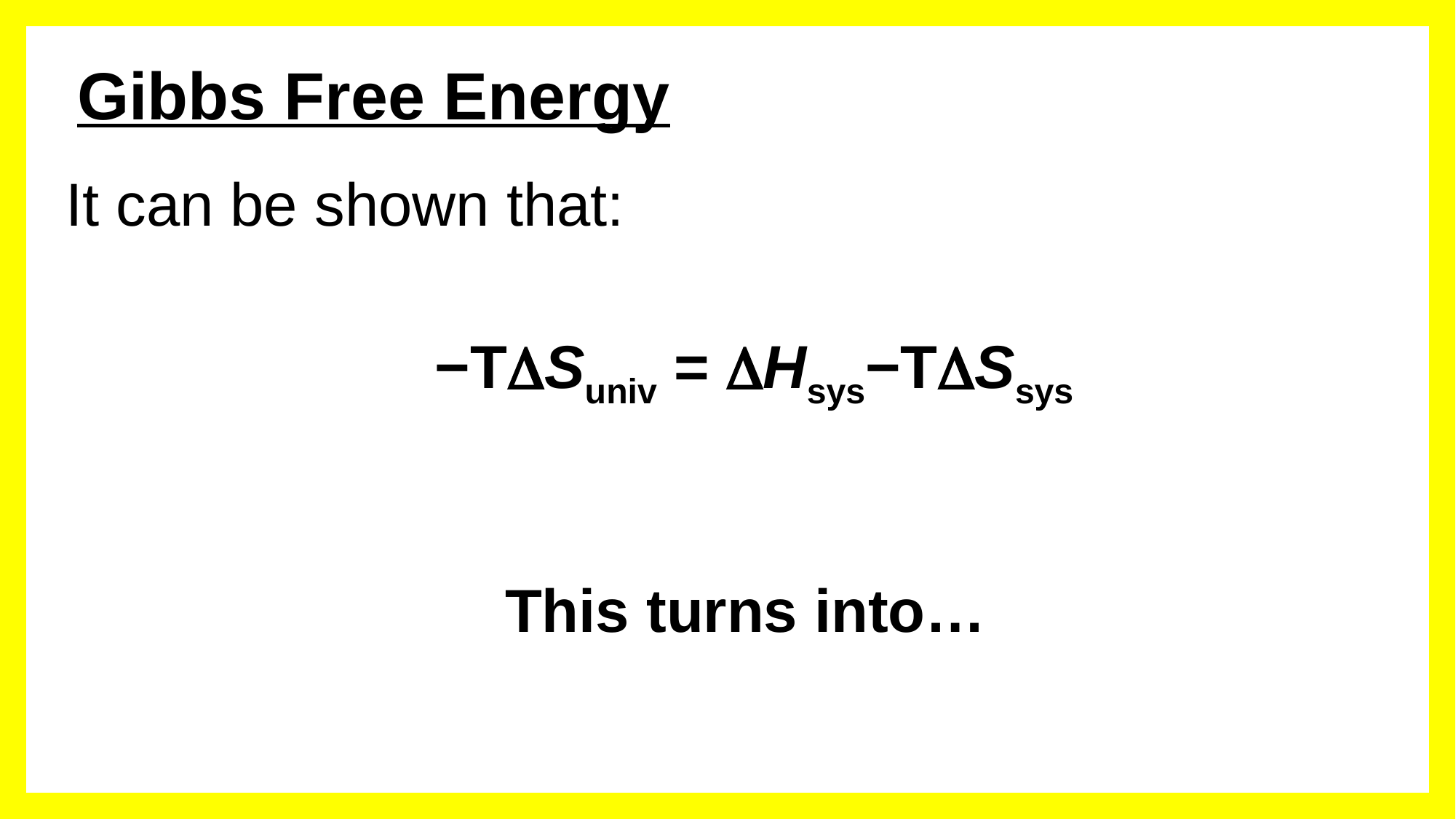

# Gibbs Free Energy
It can be shown that:

 −TΔSuniv = ΔHsys−TΔSsys

This turns into…